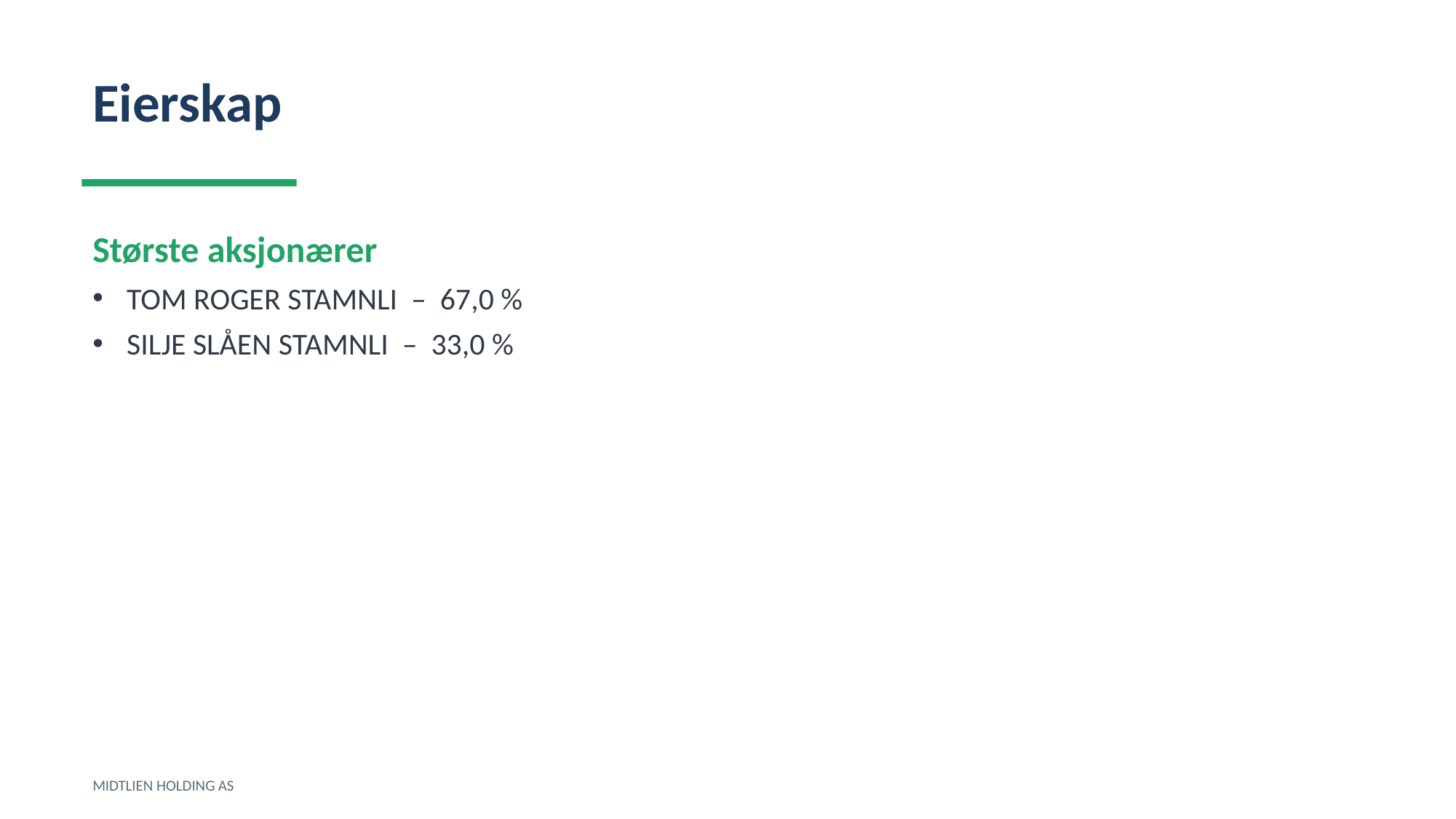

Eierskap

Største aksjonærer
TOM ROGER STAMNLI  –  67,0 %
SILJE SLÅEN STAMNLI  –  33,0 %
MIDTLIEN HOLDING AS